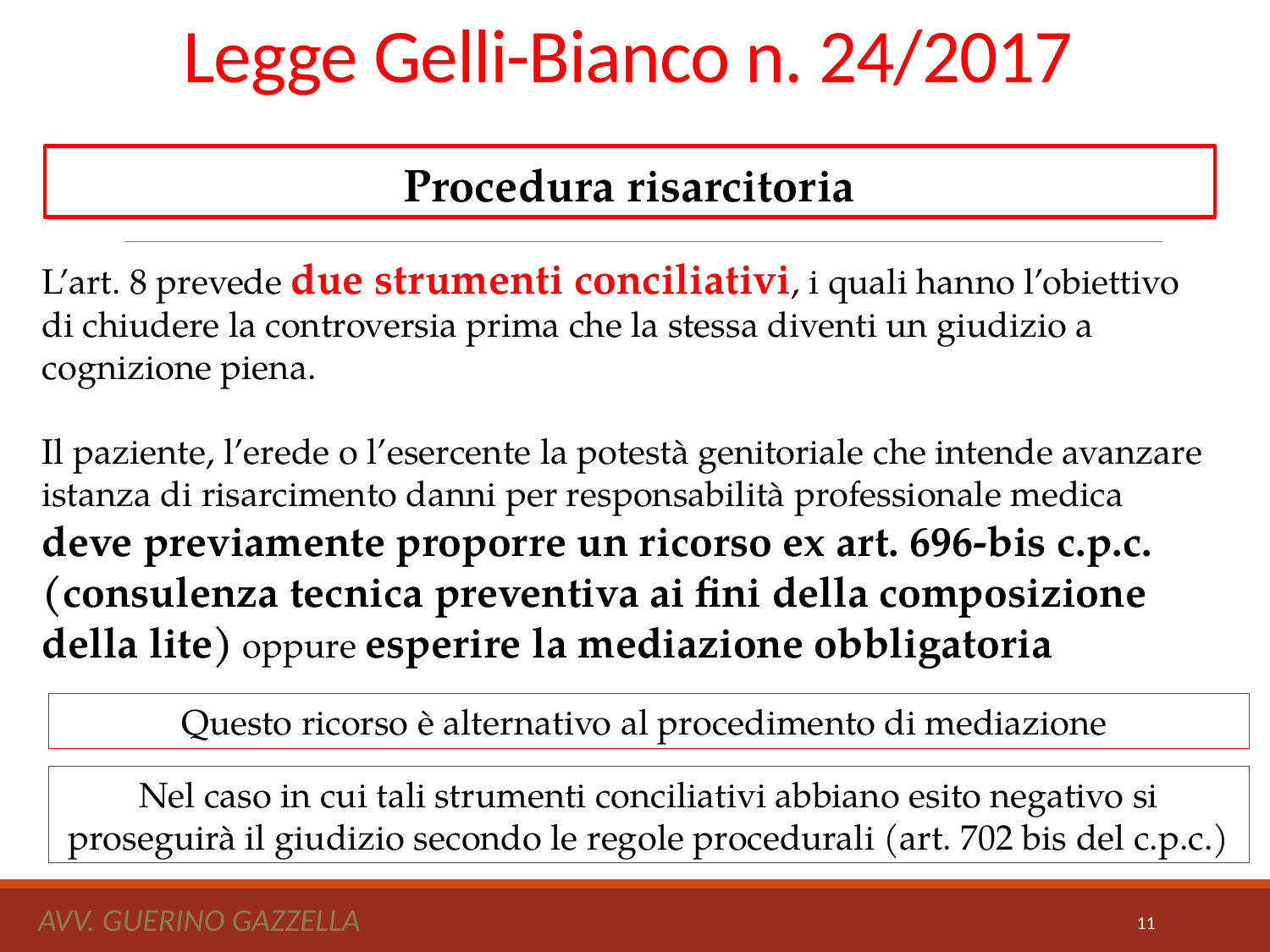

# Legge Gelli-Bianco n. 24/2017
Procedura risarcitoria
L’art. 8 prevede due strumenti conciliativi, i quali hanno l’obiettivo di chiudere la controversia prima che la stessa diventi un giudizio a cognizione piena.

Il paziente, l’erede o l’esercente la potestà genitoriale che intende avanzare istanza di risarcimento danni per responsabilità professionale medica deve previamente proporre un ricorso ex art. 696-bis c.p.c. (consulenza tecnica preventiva ai fini della composizione della lite) oppure esperire la mediazione obbligatoria
Questo ricorso è alternativo al procedimento di mediazione
Nel caso in cui tali strumenti conciliativi abbiano esito negativo si proseguirà il giudizio secondo le regole procedurali (art. 702 bis del c.p.c.)
Avv. Guerino Gazzella
11